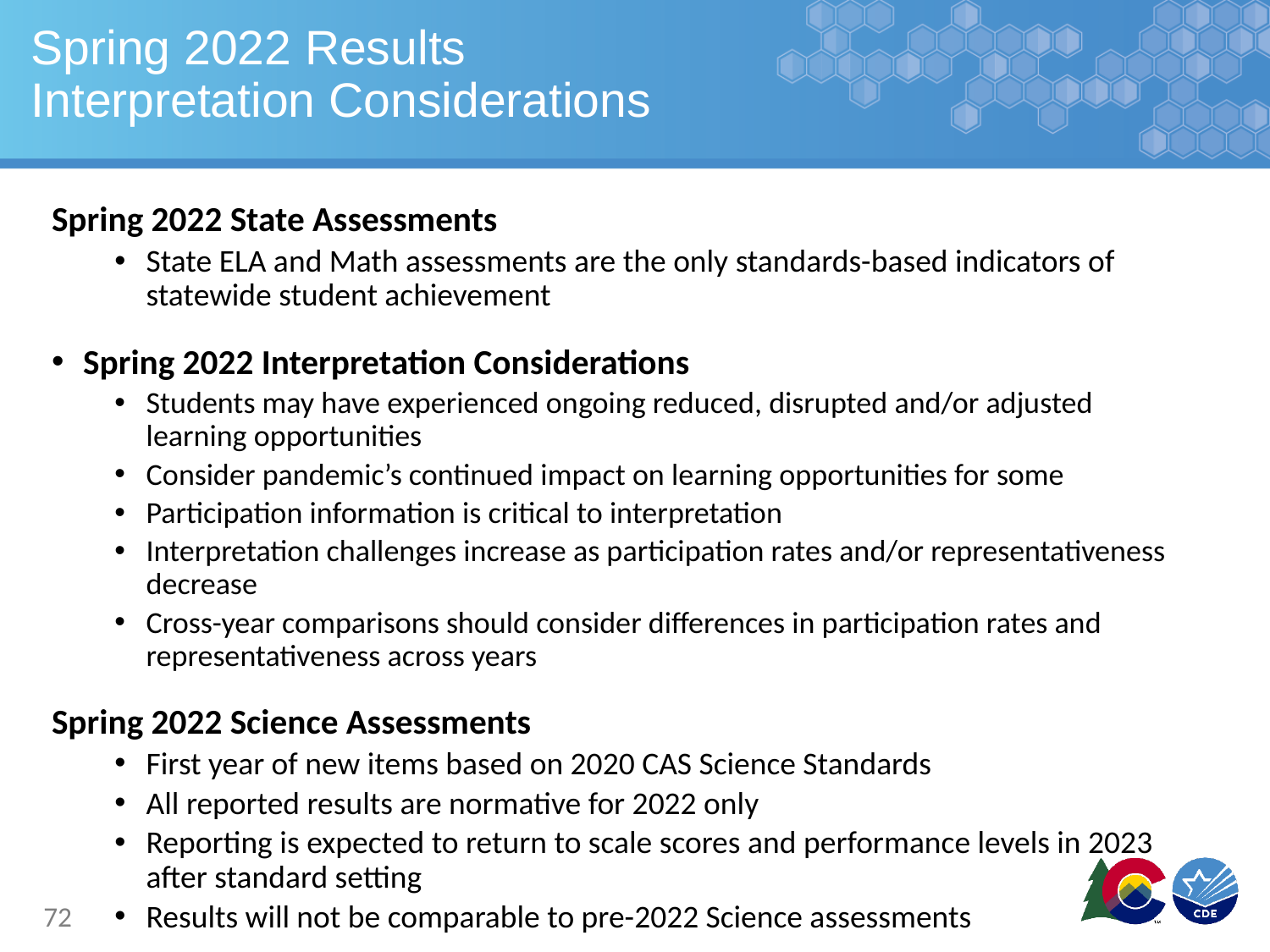

# Spring 2022 Results Interpretation Considerations
Spring 2022 State Assessments
State ELA and Math assessments are the only standards-based indicators of statewide student achievement

Spring 2022 Interpretation Considerations
Students may have experienced ongoing reduced, disrupted and/or adjusted learning opportunities
Consider pandemic’s continued impact on learning opportunities for some
Participation information is critical to interpretation
Interpretation challenges increase as participation rates and/or representativeness decrease
Cross-year comparisons should consider differences in participation rates and representativeness across years

Spring 2022 Science Assessments
First year of new items based on 2020 CAS Science Standards
All reported results are normative for 2022 only
Reporting is expected to return to scale scores and performance levels in 2023 after standard setting
Results will not be comparable to pre-2022 Science assessments
72